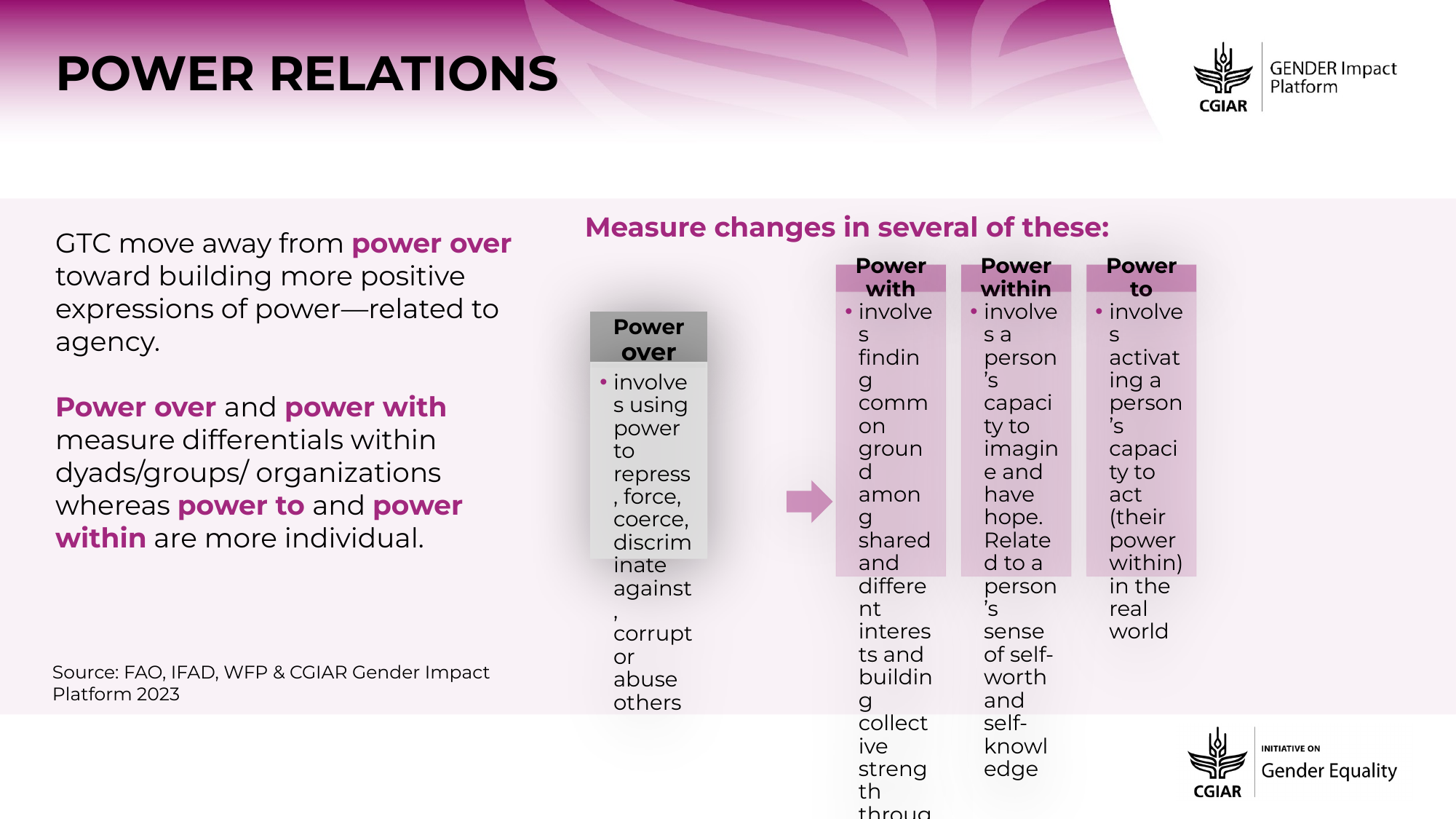

Power Relations
Measure changes in several of these:
GTC move away from power over toward building more positive expressions of power—related to agency.

Power over and power with measure differentials within dyads/groups/ organizations whereas power to and power within are more individual.

Power with
involves finding common ground among shared and different interests and building collective strength through mutual support, solidarity and collaboration
Power within
involves a person’s capacity to imagine and have hope. Related to a person’s sense of self-worth and self-knowledge
Power to
involves activating a person’s capacity to act (their power within) in the real world
Power over
involves using power to repress, force, coerce, discriminate against, corrupt or abuse others

Source: FAO, IFAD, WFP & CGIAR Gender Impact Platform 2023